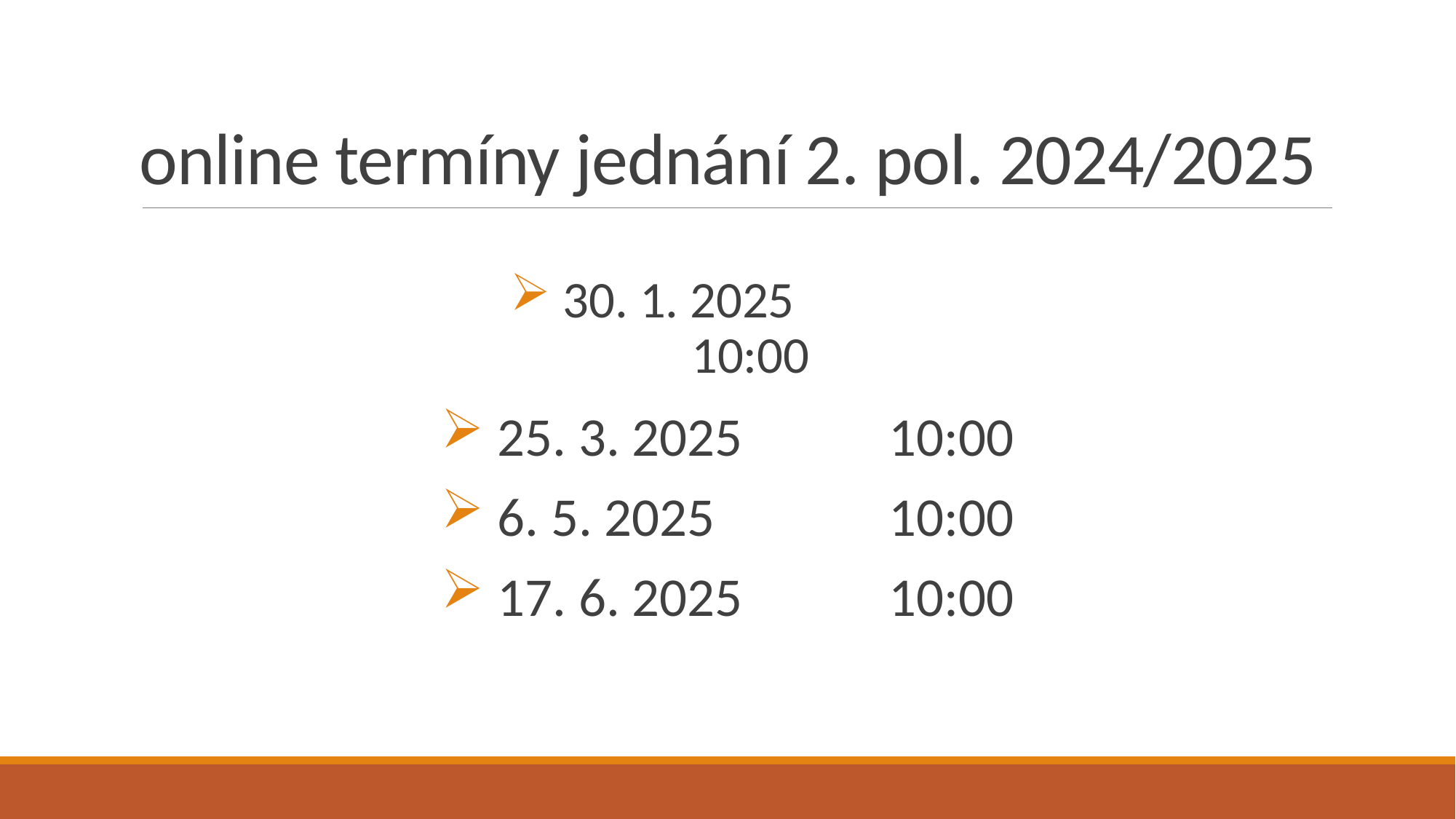

# online termíny jednání 2. pol. 2024/2025
 30. 1. 2025 		10:00
 25. 3. 2025 		10:00
 6. 5. 2025 		10:00
 17. 6. 2025 		10:00